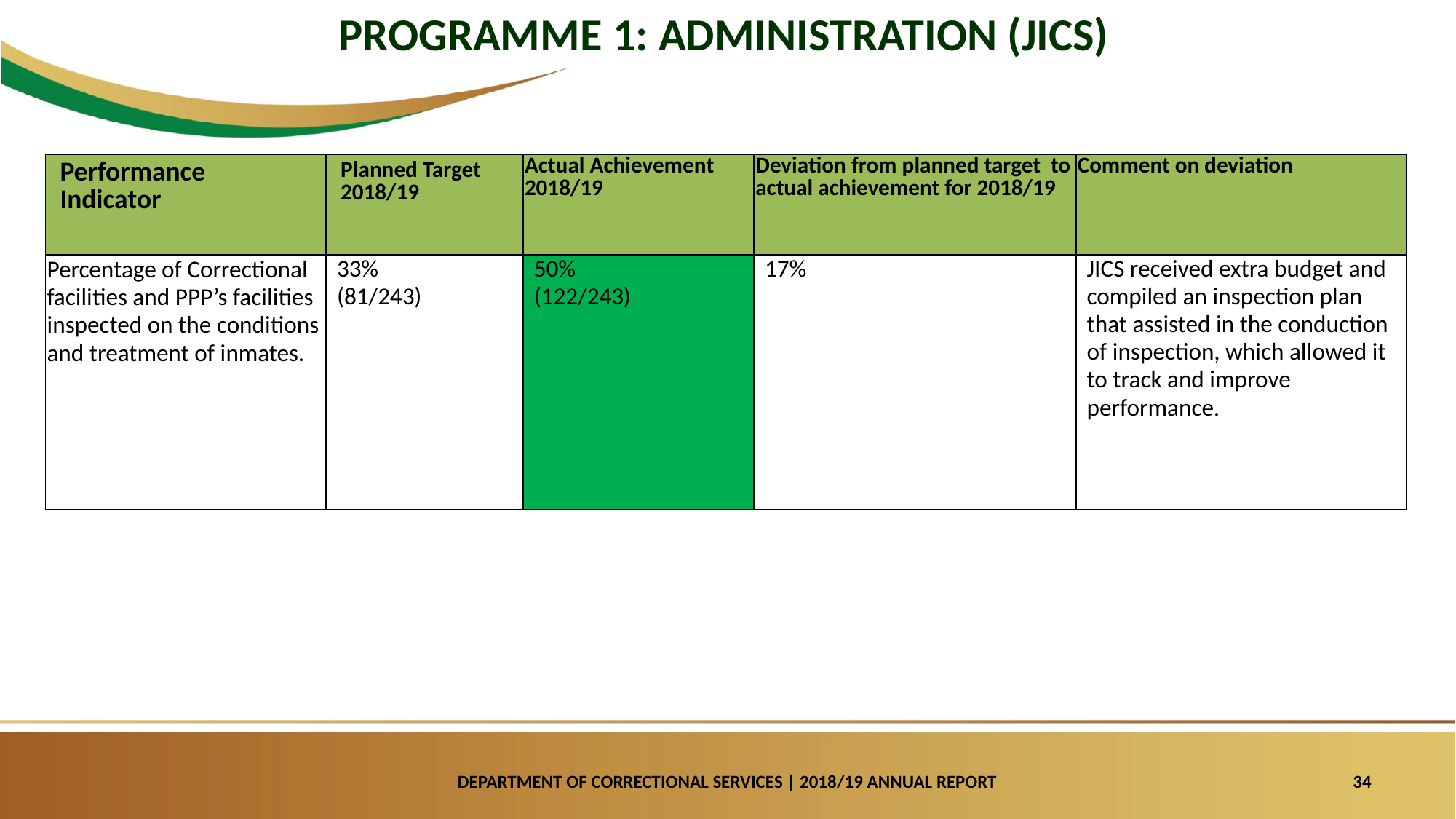

PROGRAMME 1: ADMINISTRATION (JICS)
| Performance Indicator | Planned Target 2018/19 | Actual Achievement 2018/19 | Deviation from planned target to actual achievement for 2018/19 | Comment on deviation |
| --- | --- | --- | --- | --- |
| Percentage of Correctional facilities and PPP’s facilities inspected on the conditions and treatment of inmates. | 33% (81/243) | 50% (122/243) | 17% | JICS received extra budget and compiled an inspection plan that assisted in the conduction of inspection, which allowed it to track and improve performance. |
DEPARTMENT OF CORRECTIONAL SERVICES | 2018/19 ANNUAL REPORT
34